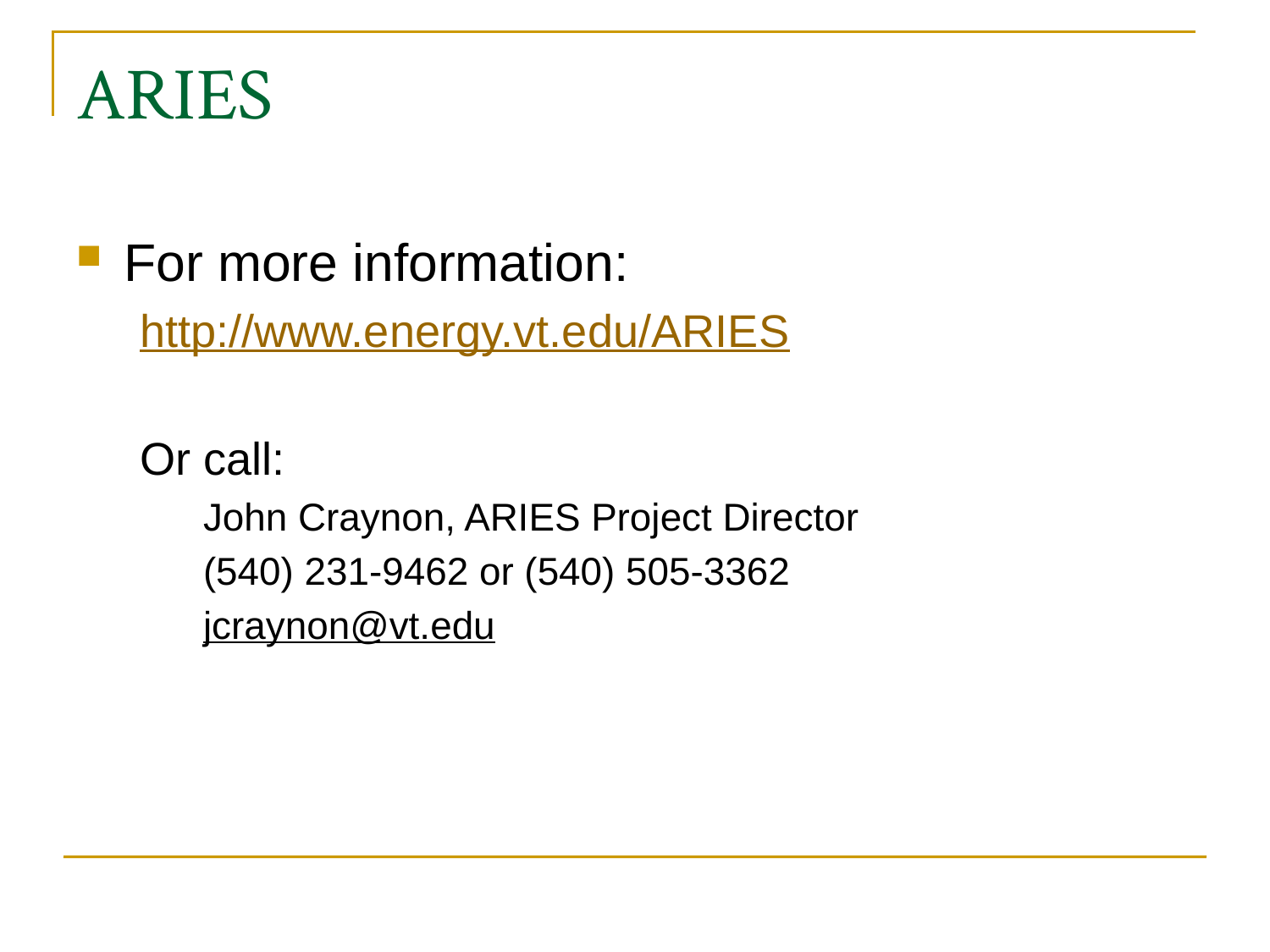

# ARIES
For more information:
http://www.energy.vt.edu/ARIES

Or call:
John Craynon, ARIES Project Director
(540) 231-9462 or (540) 505-3362
jcraynon@vt.edu